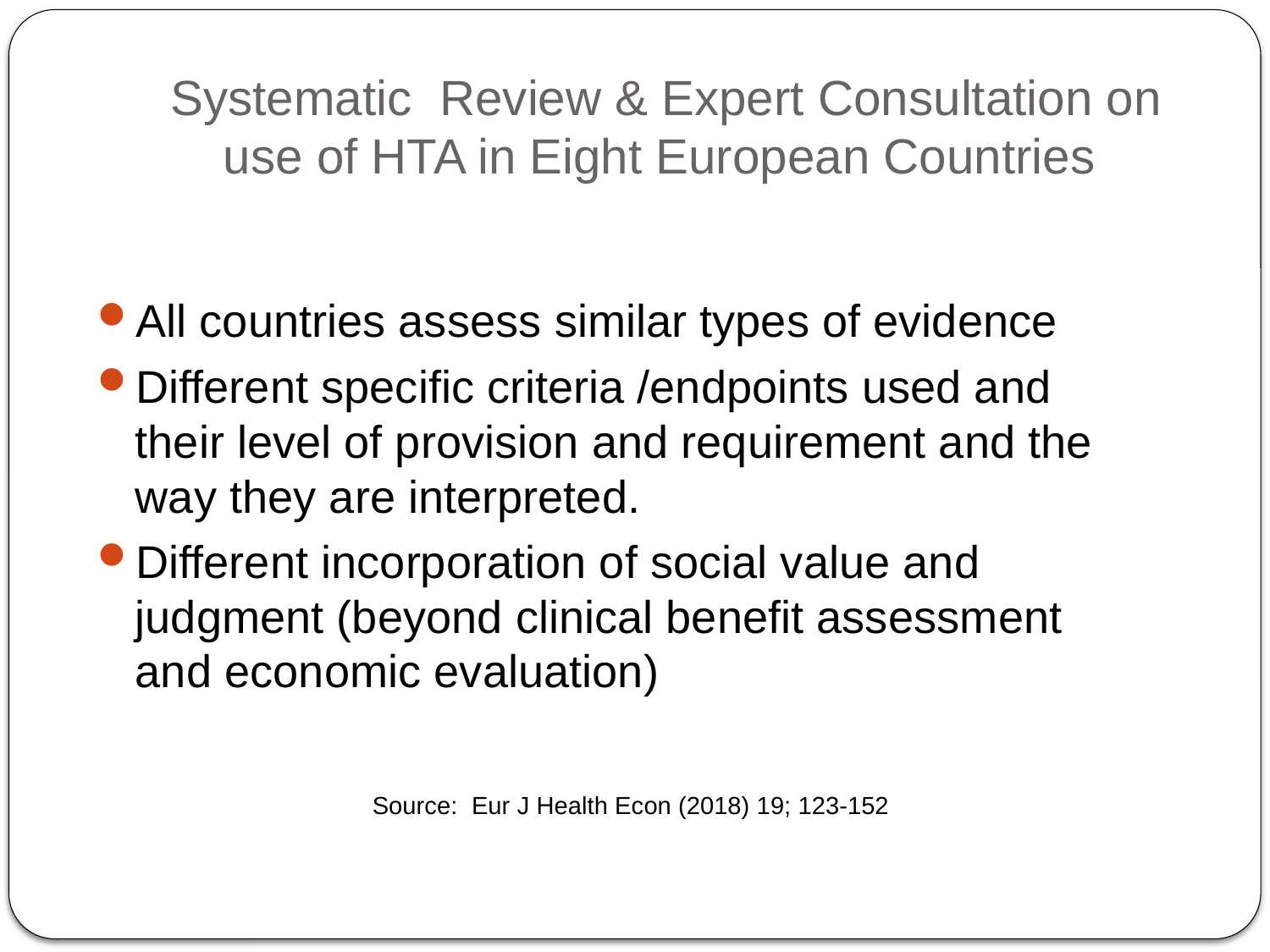

# Systematic  Review & Expert Consultation on use of HTA in Eight European Countries
All countries assess similar types of evidence
Different specific criteria /endpoints used and their level of provision and requirement and the way they are interpreted.
Different incorporation of social value and judgment (beyond clinical benefit assessment and economic evaluation)

Source:  Eur J Health Econ (2018) 19; 123-152